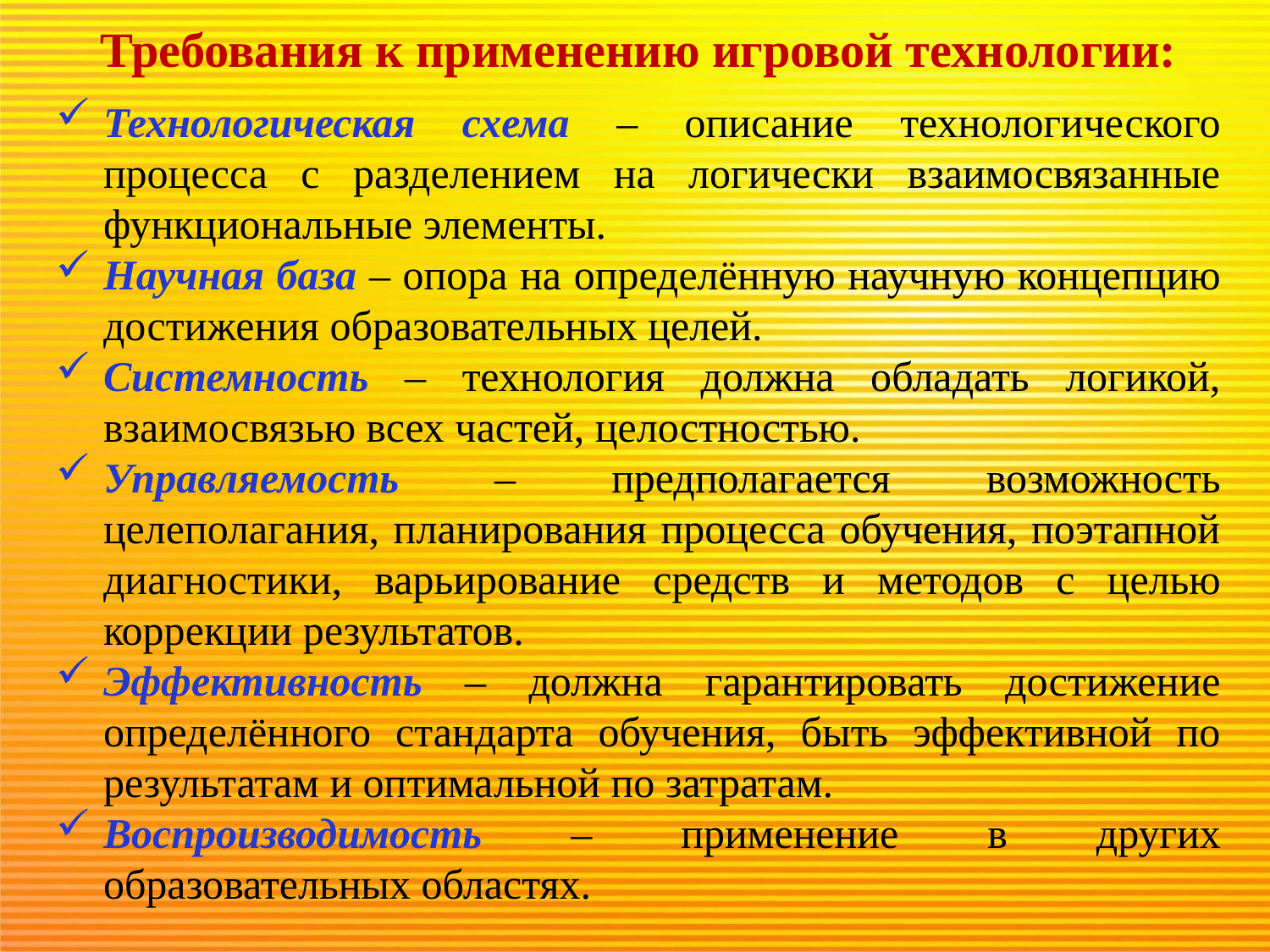

Требования к применению игровой технологии:
Технологическая схема – описание технологического процесса с разделением на логически взаимосвязанные функциональные элементы.
Научная база – опора на определённую научную концепцию достижения образовательных целей.
Системность – технология должна обладать логикой, взаимосвязью всех частей, целостностью.
Управляемость – предполагается возможность целеполагания, планирования процесса обучения, поэтапной диагностики, варьирование средств и методов с целью коррекции результатов.
Эффективность – должна гарантировать достижение определённого стандарта обучения, быть эффективной по результатам и оптимальной по затратам.
Воспроизводимость – применение в других образовательных областях.